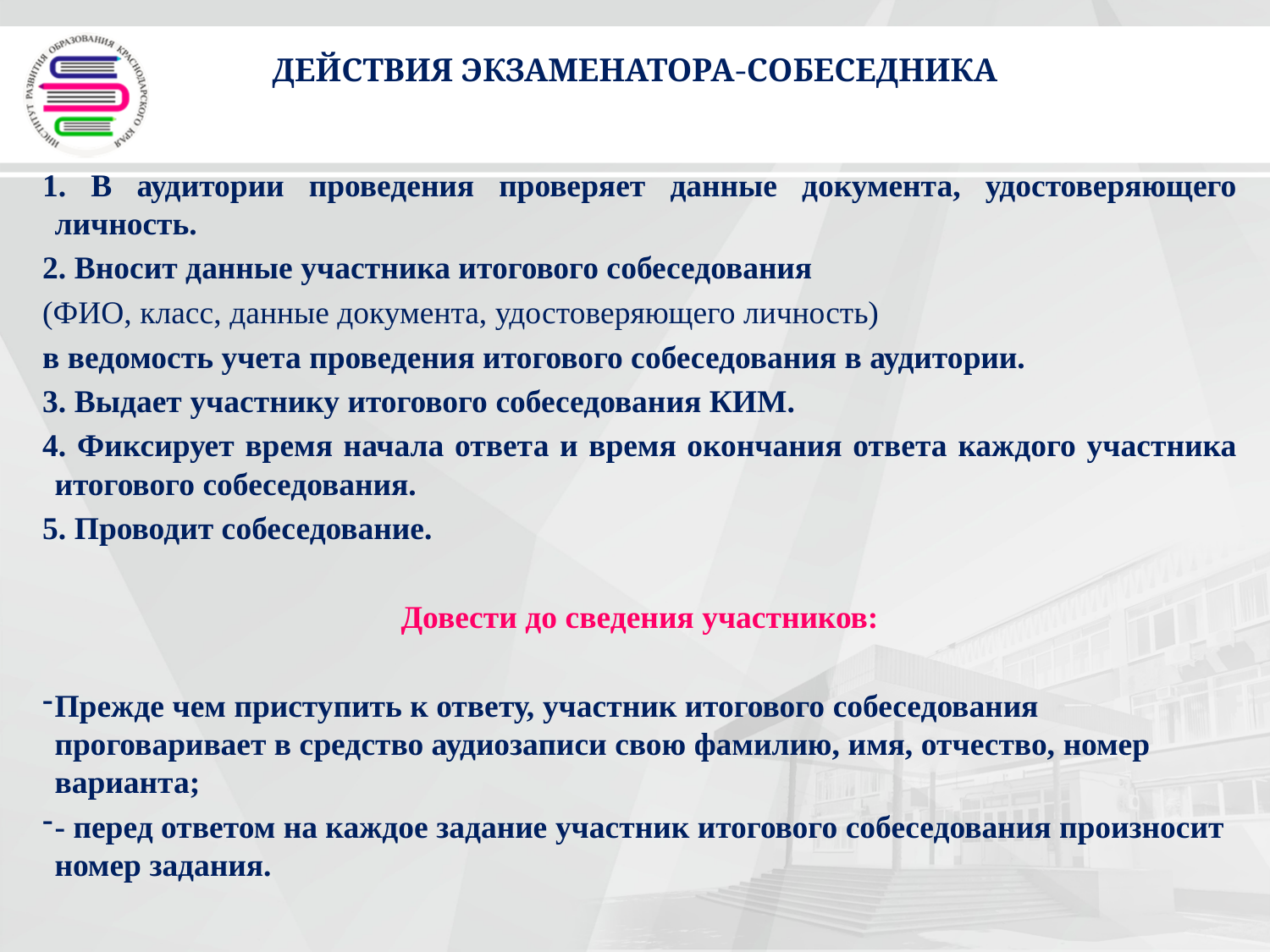

# Действия экзаменатора-собеседника
1. В аудитории проведения проверяет данные документа, удостоверяющего личность.
2. Вносит данные участника итогового собеседования
(ФИО, класс, данные документа, удостоверяющего личность)
в ведомость учета проведения итогового собеседования в аудитории.
3. Выдает участнику итогового собеседования КИМ.
4. Фиксирует время начала ответа и время окончания ответа каждого участника итогового собеседования.
5. Проводит собеседование.

Довести до сведения участников:

Прежде чем приступить к ответу, участник итогового собеседования проговаривает в средство аудиозаписи свою фамилию, имя, отчество, номер варианта;
- перед ответом на каждое задание участник итогового собеседования произносит номер задания.